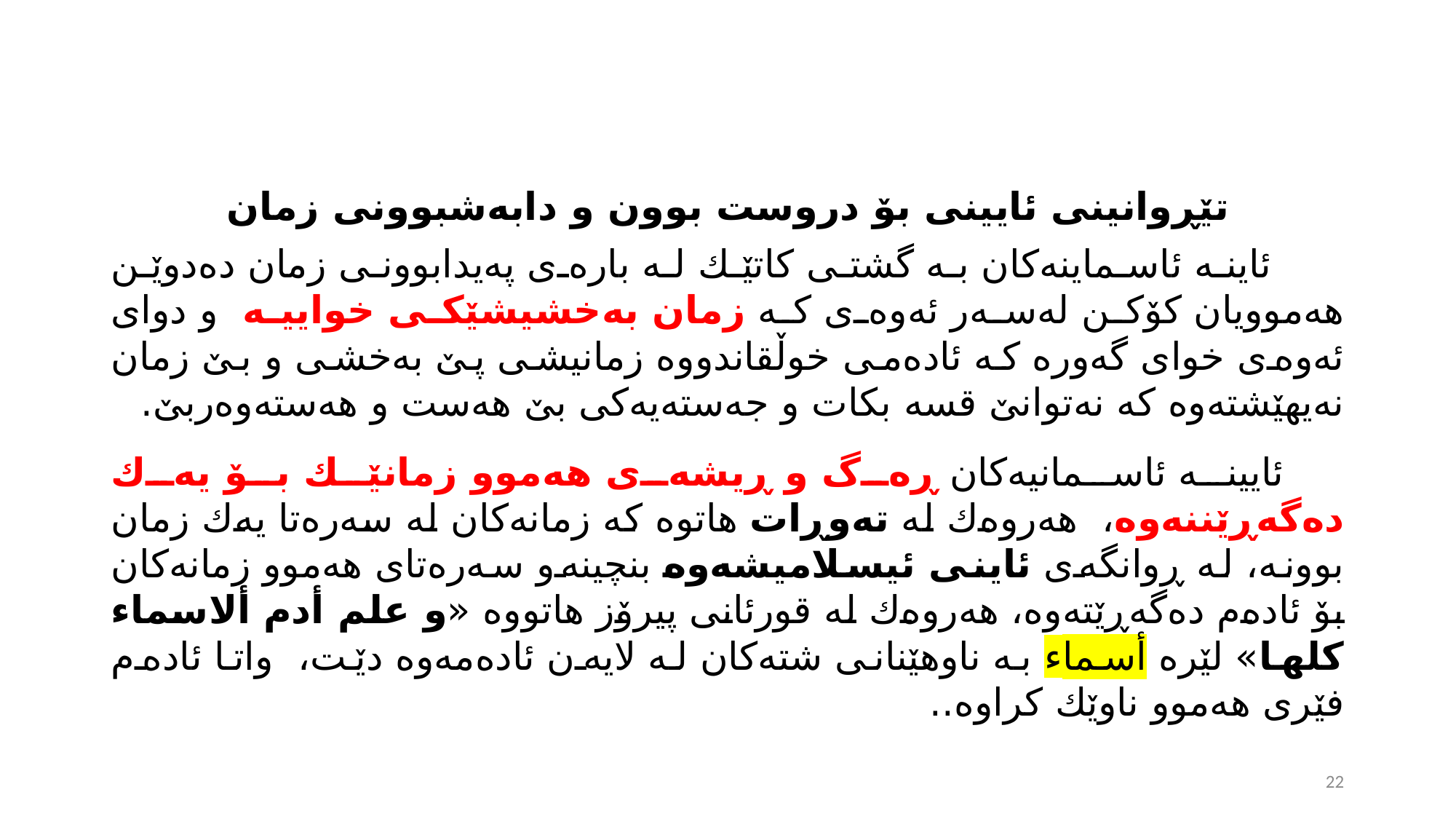

تێڕوانینی ئایینی بۆ دروست بوون و دابەشبوونی زمان
      ئاینە ئاسماینەكان بە گشتی كاتێك لە بارەی پەیدابوونی زمان دەدوێن هەموویان كۆكن لەسەر ئەوەی كە زمان بەخشیشێكی خواییە  و دوای ئەوەی خوای گەورە كە ئادەمی خوڵقاندووە زمانیشی پێ بەخشی و بێ زمان نەیهێشتەوە كە نەتوانێ‌ قسە بكات و جەستەیەكی بێ هەست و هەستەوەربێ.
     ئایینە ئاسمانیەكان ڕەگ و ڕیشەی هەموو زمانێك بۆ یەك دەگەڕێننەوە،  هەروەك لە تەوڕات هاتوە كە زمانەكان لە سەرەتا یەك زمان بوونە، لە ڕوانگەی ئاینی ئیسلامیشەوە بنچینەو سەرەتای هەموو زمانەكان بۆ ئادەم دەگەڕێتەوە، هەروەك لە قورئانی پیرۆز هاتووە «و علم أدم ألاسماء كلها» لێرە أسماء بە ناوهێنانی شتەكان لە لایەن ئادەمەوە دێت،  واتا ئادەم فێری هەموو ناوێك كراوە..
22